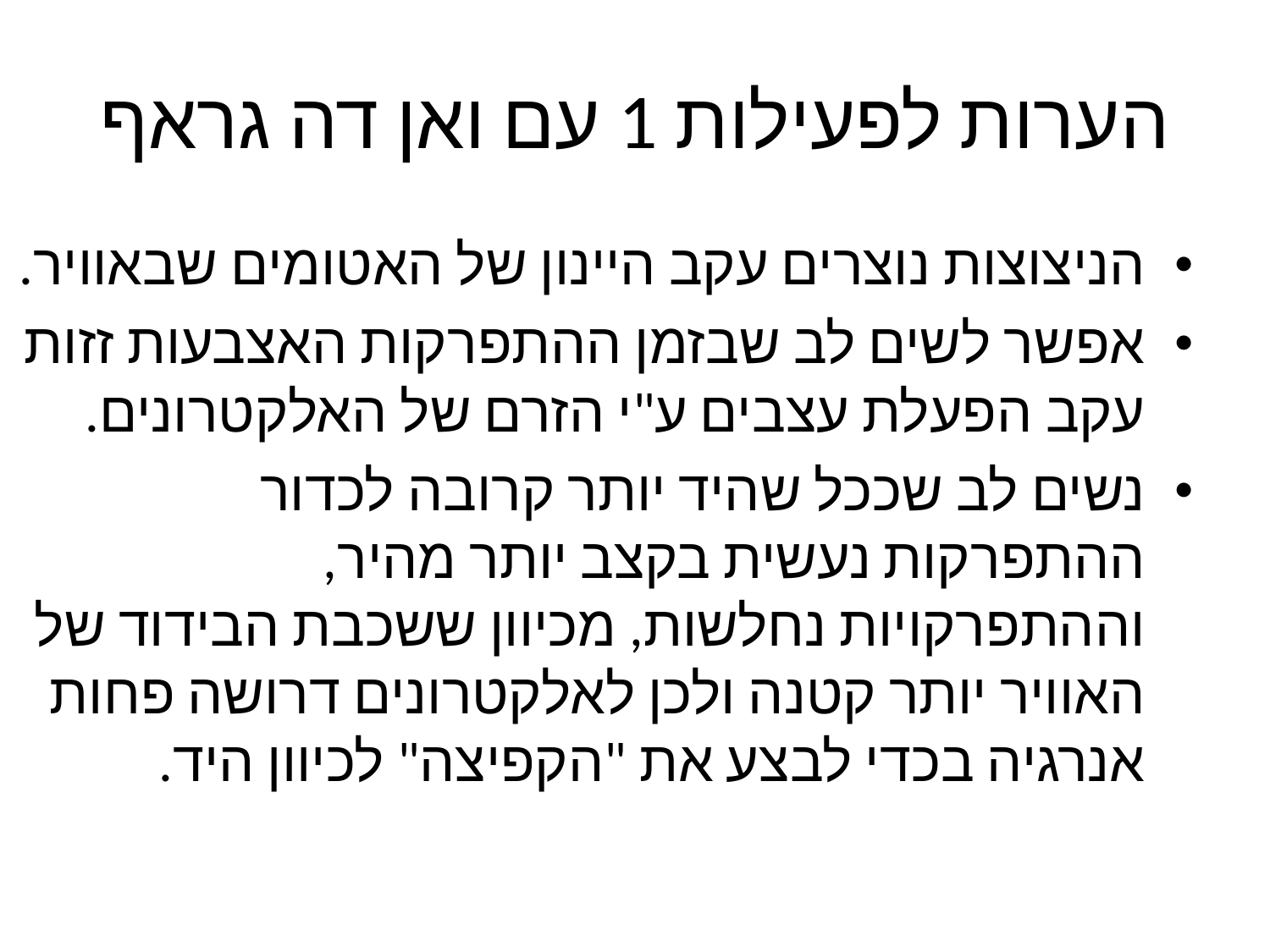

# הערות לפעילות 1 עם ואן דה גראף
הניצוצות נוצרים עקב היינון של האטומים שבאוויר.
אפשר לשים לב שבזמן ההתפרקות האצבעות זזות עקב הפעלת עצבים ע"י הזרם של האלקטרונים.
נשים לב שככל שהיד יותר קרובה לכדור ההתפרקות נעשית בקצב יותר מהיר, וההתפרקויות נחלשות, מכיוון ששכבת הבידוד של האוויר יותר קטנה ולכן לאלקטרונים דרושה פחות אנרגיה בכדי לבצע את "הקפיצה" לכיוון היד.